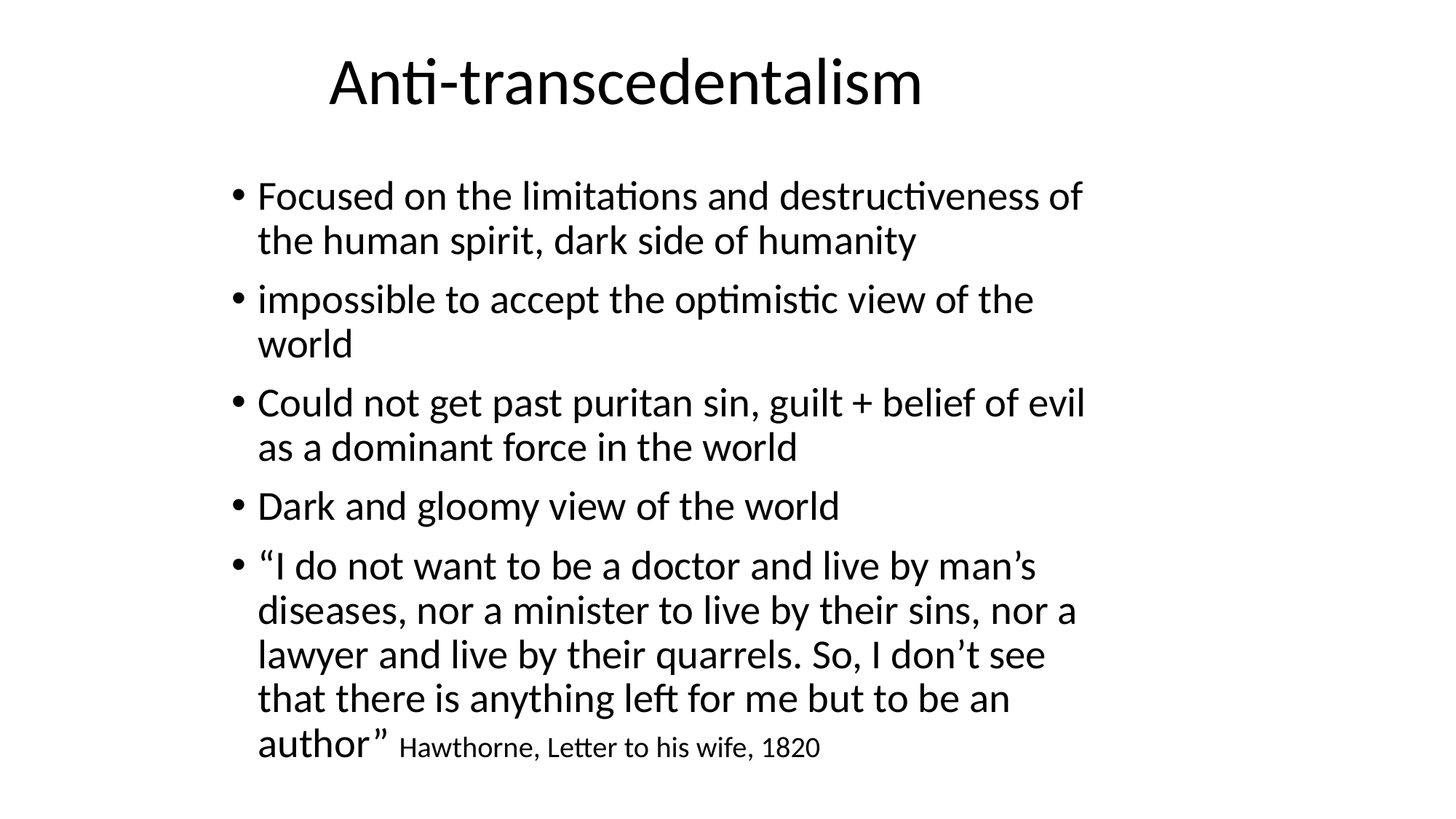

# Anti-transcedentalism
Focused on the limitations and destructiveness of the human spirit, dark side of humanity
impossible to accept the optimistic view of the world
Could not get past puritan sin, guilt + belief of evil as a dominant force in the world
Dark and gloomy view of the world
“I do not want to be a doctor and live by man’s diseases, nor a minister to live by their sins, nor a lawyer and live by their quarrels. So, I don’t see that there is anything left for me but to be an author” Hawthorne, Letter to his wife, 1820
38